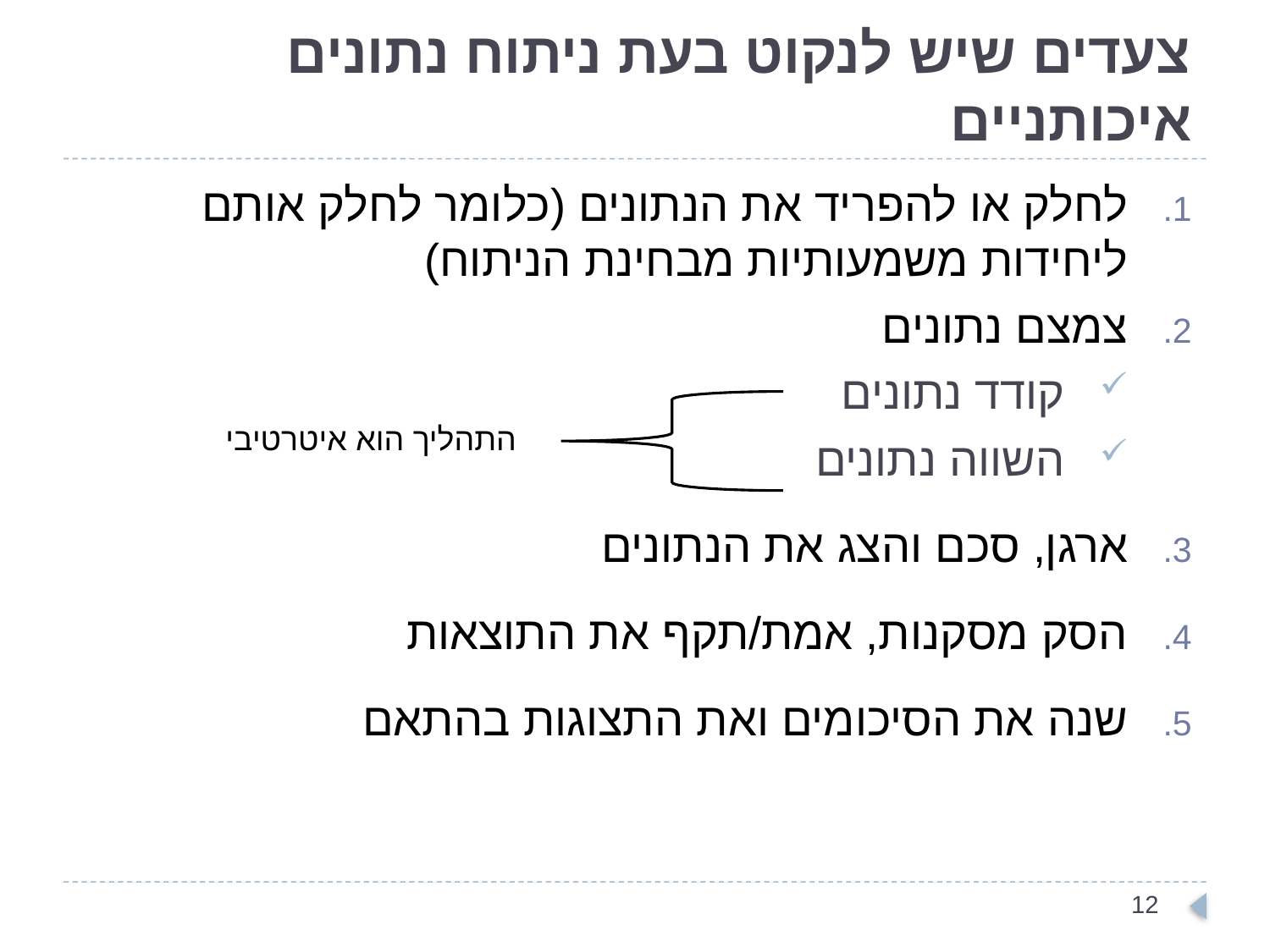

# צעדים שיש לנקוט בעת ניתוח נתונים איכותניים
לחלק או להפריד את הנתונים (כלומר לחלק אותם ליחידות משמעותיות מבחינת הניתוח)
צמצם נתונים
קודד נתונים
השווה נתונים
ארגן, סכם והצג את הנתונים
הסק מסקנות, אמת/תקף את התוצאות
שנה את הסיכומים ואת התצוגות בהתאם

התהליך הוא איטרטיבי
12